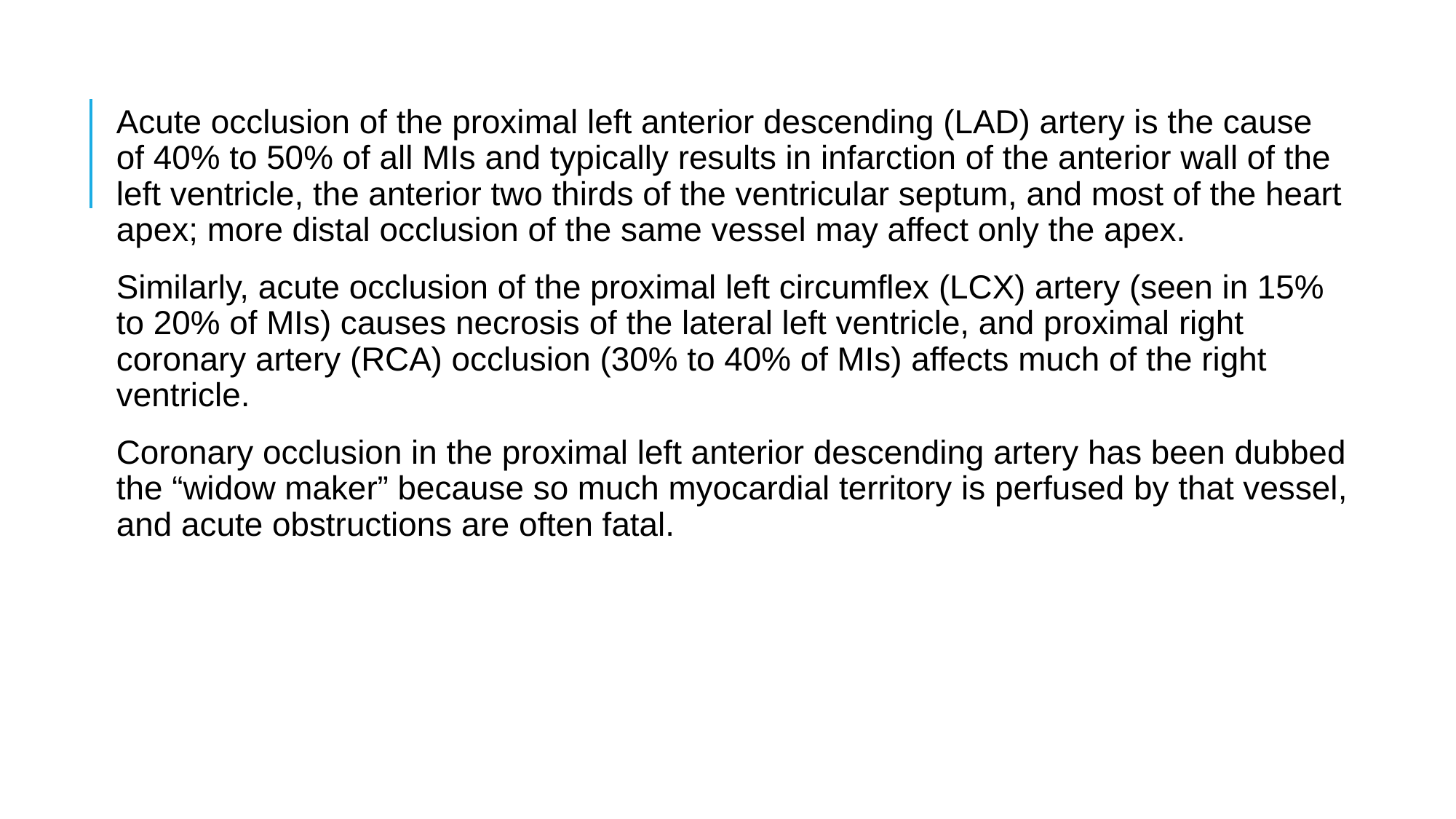

Acute occlusion of the proximal left anterior descending (LAD) artery is the cause of 40% to 50% of all MIs and typically results in infarction of the anterior wall of the left ventricle, the anterior two thirds of the ventricular septum, and most of the heart apex; more distal occlusion of the same vessel may affect only the apex.
Similarly, acute occlusion of the proximal left circumflex (LCX) artery (seen in 15% to 20% of MIs) causes necrosis of the lateral left ventricle, and proximal right coronary artery (RCA) occlusion (30% to 40% of MIs) affects much of the right ventricle.
Coronary occlusion in the proximal left anterior descending artery has been dubbed the “widow maker” because so much myocardial territory is perfused by that vessel, and acute obstructions are often fatal.